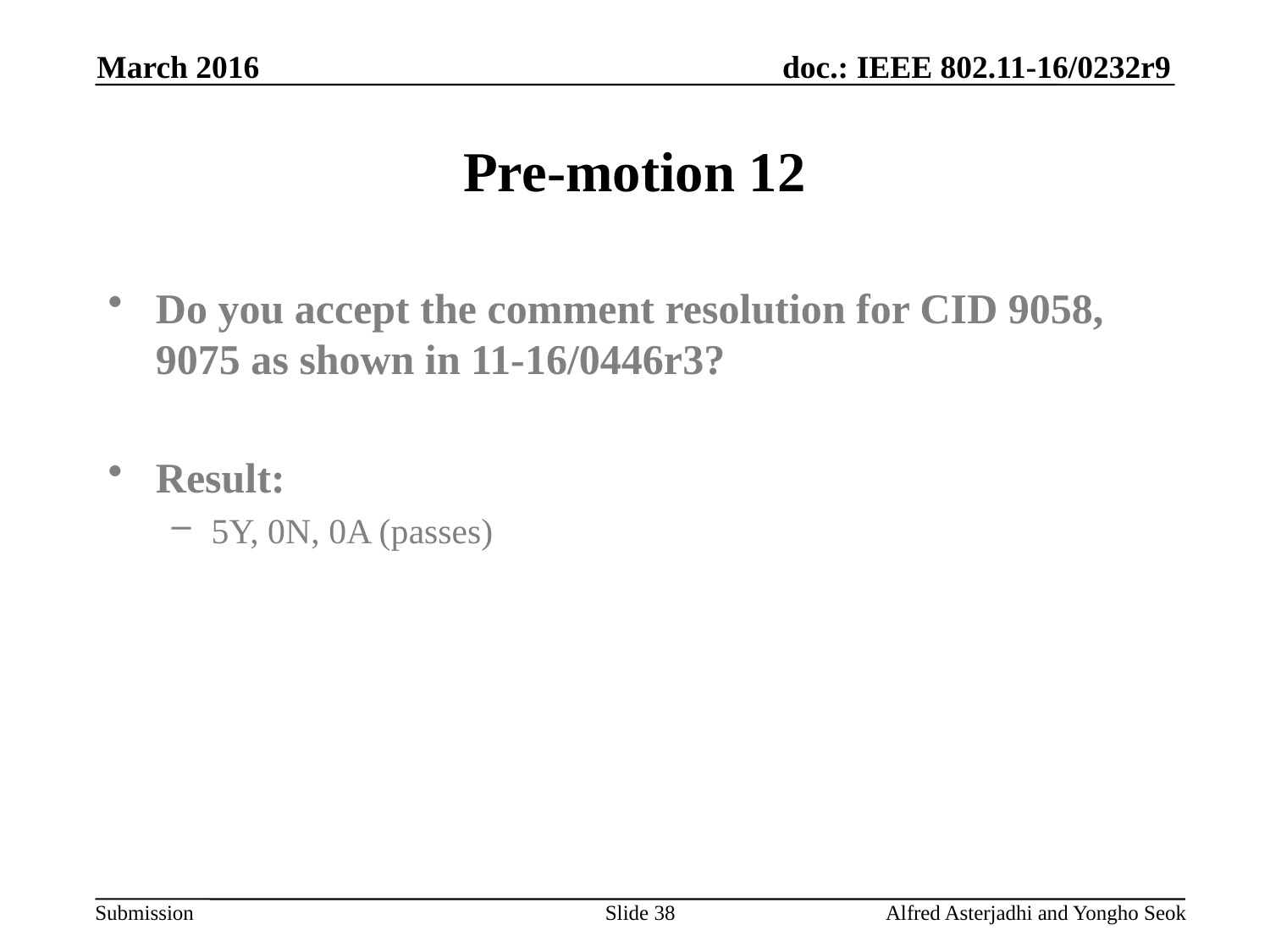

March 2016
# Pre-motion 12
Do you accept the comment resolution for CID 9058, 9075 as shown in 11-16/0446r3?

Result:
5Y, 0N, 0A (passes)
Slide 38
Alfred Asterjadhi and Yongho Seok